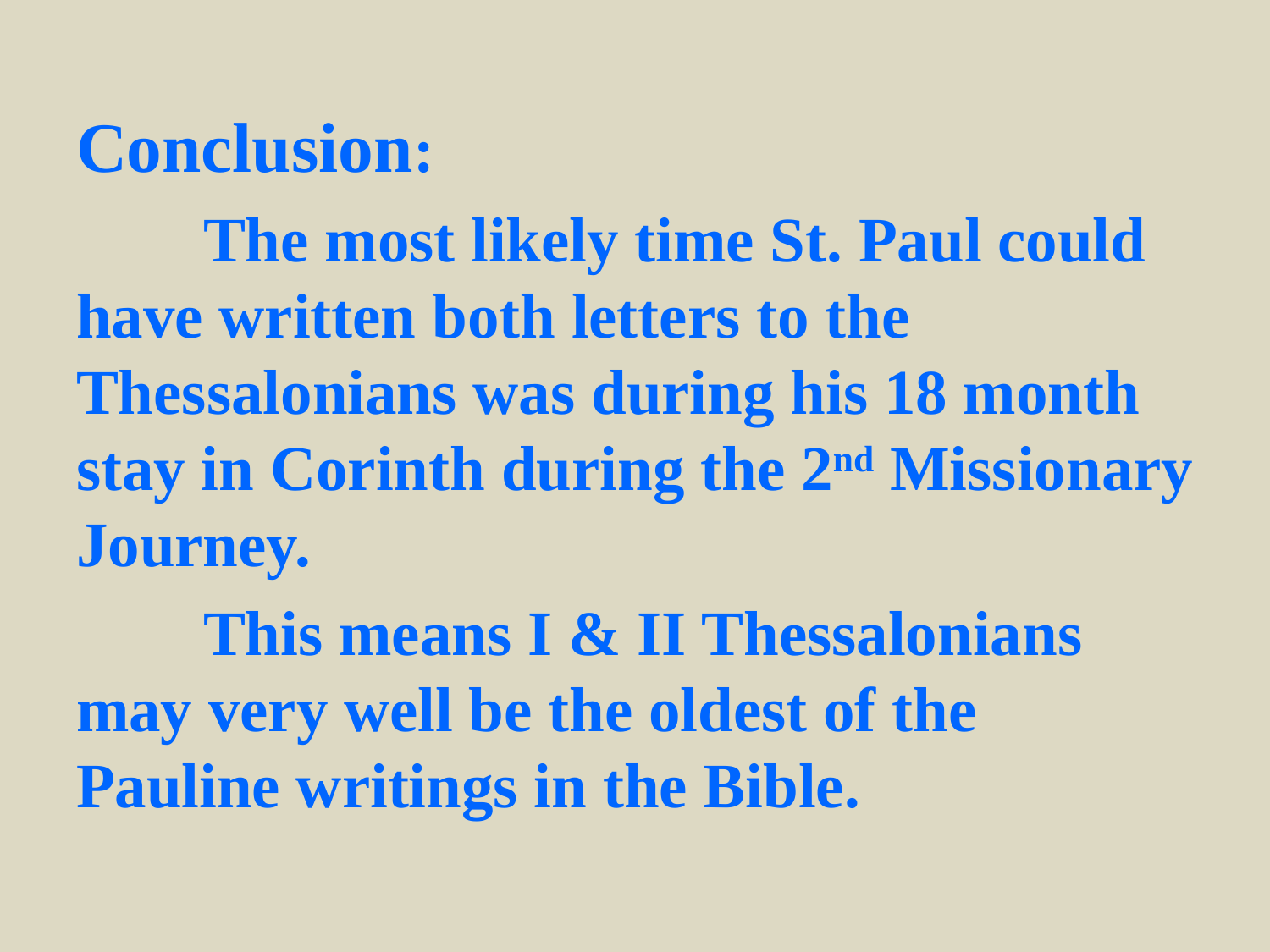

Conclusion:
	The most likely time St. Paul could have written both letters to the Thessalonians was during his 18 month stay in Corinth during the 2nd Missionary Journey.
	This means I & II Thessalonians may very well be the oldest of the Pauline writings in the Bible.